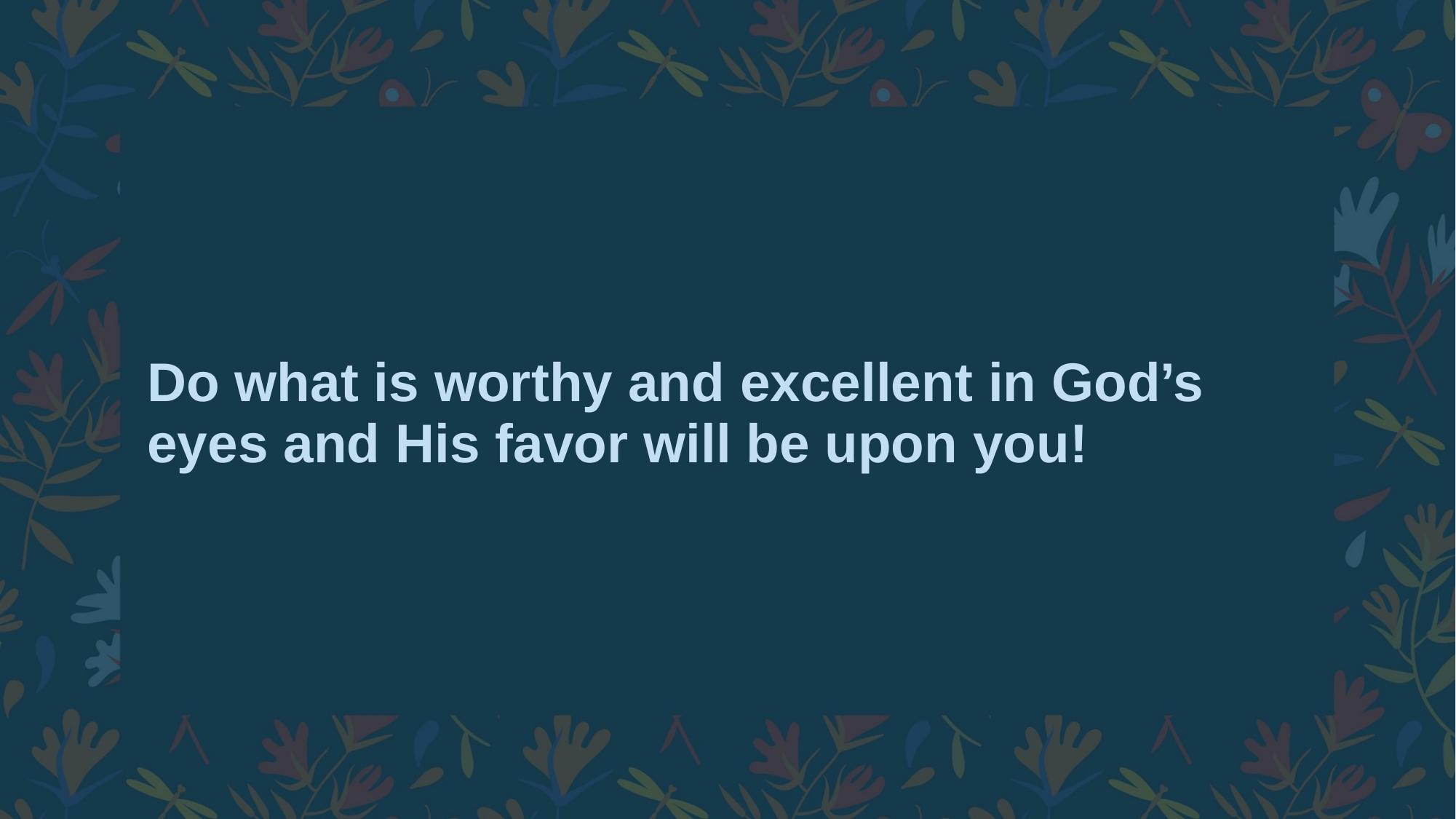

# Do what is worthy and excellent in God’s eyes and His favor will be upon you!